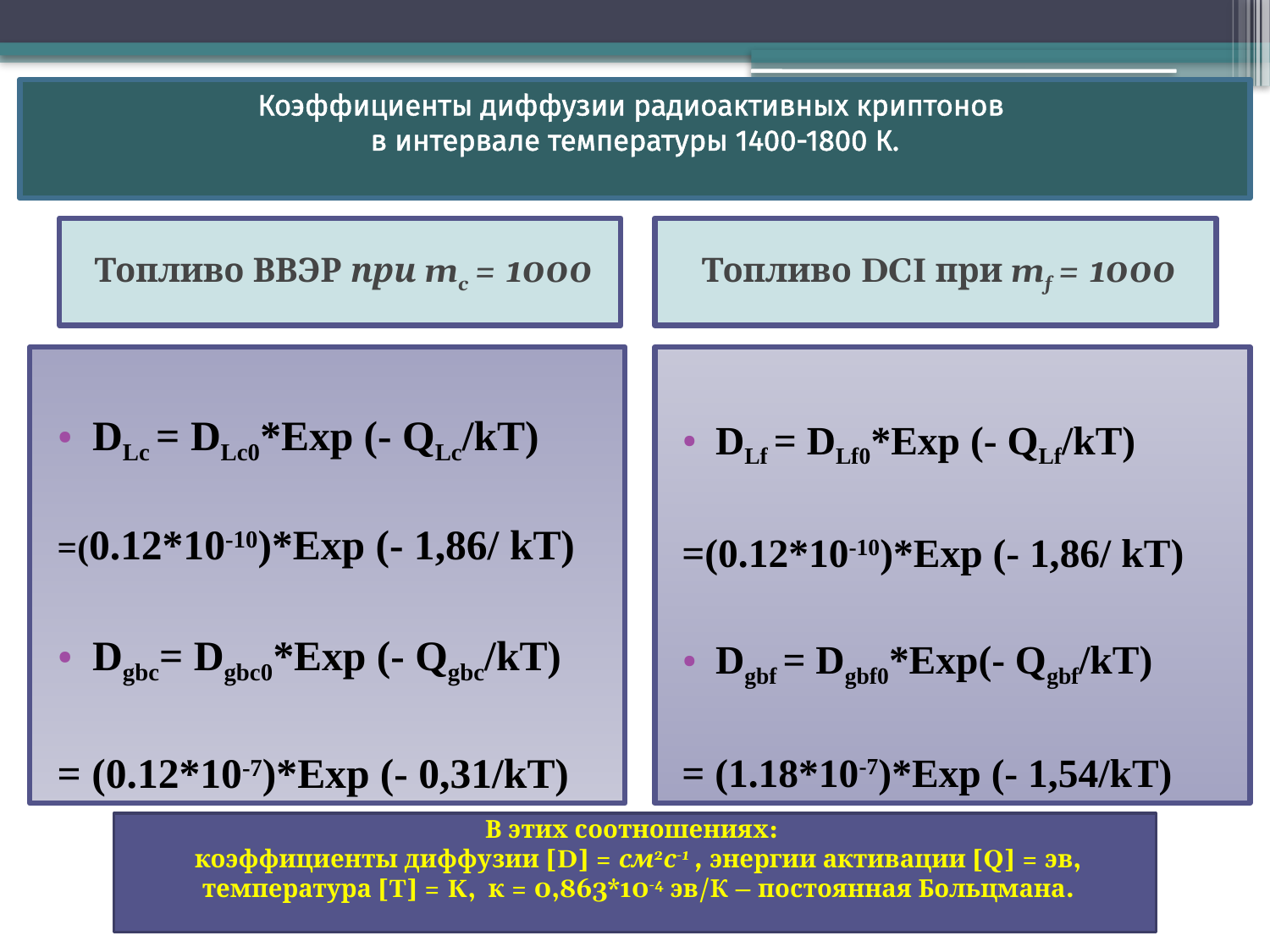

# Коэффициенты диффузии радиоактивных криптонов в интервале температуры 1400-1800 К.
Топливо ВВЭР при mc = 1000
Топливо DCI при mf = 1000

DLc = DLc0*Exp (- QLc/kT)

=(0.12*10-10)*Exp (- 1,86/ kT)

Dgbc= Dgbc0*Exp (- Qgbc/kT)

= (0.12*10-7)*Exp (- 0,31/kT)

DLf = DLf0*Exp (- QLf/kT)

=(0.12*10-10)*Exp (- 1,86/ kT)

Dgbf = Dgbf0*Exp(- Qgbf/kT)

= (1.18*10-7)*Exp (- 1,54/kT)

В этих соотношениях:
 коэффициенты диффузии [D] = см2с-1 , энергии активации [Q] = эв,
 температура [T] = K,  к = 0,863*10-4 эв/К – постоянная Больцмана.